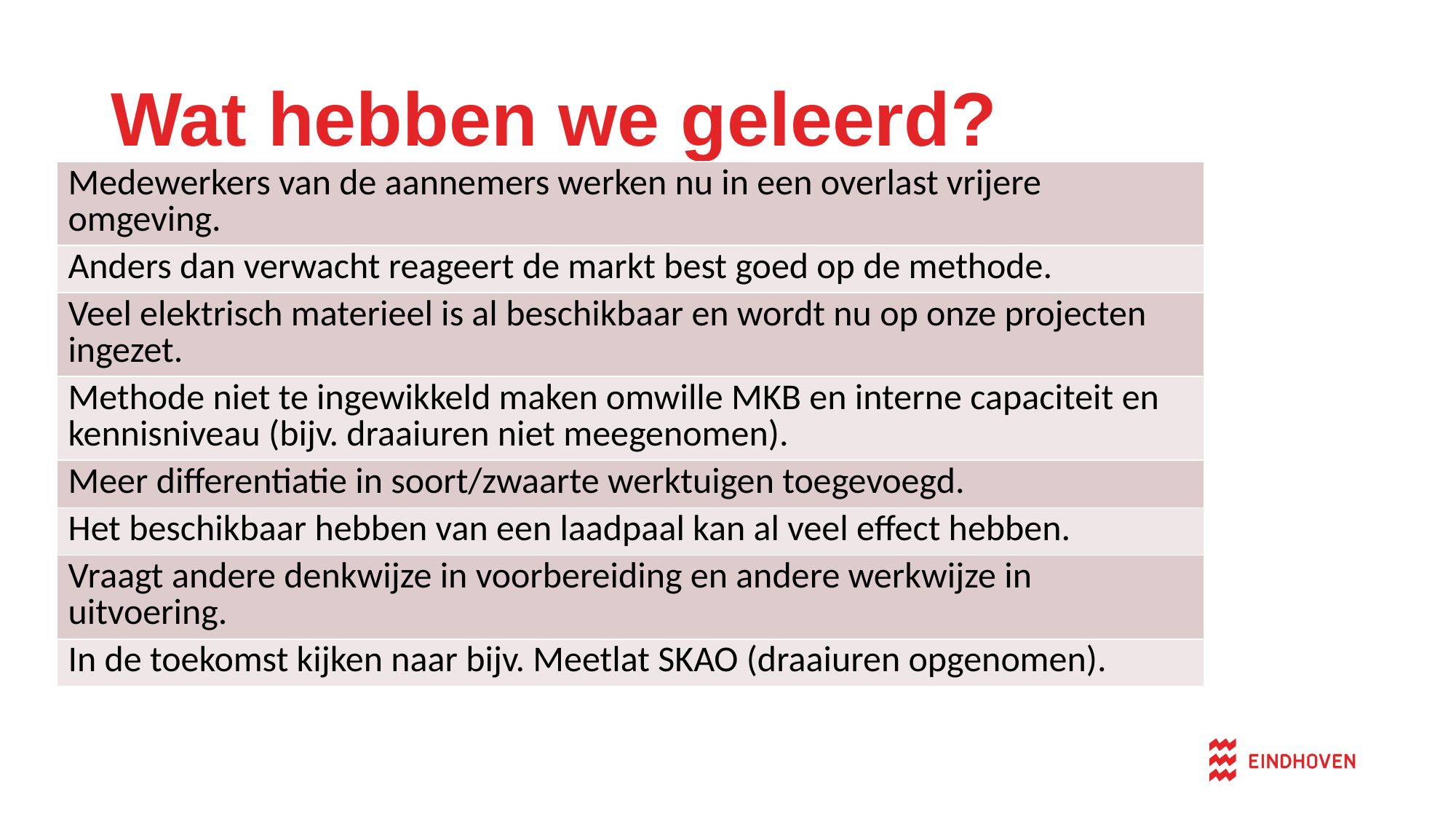

# Wat hebben we geleerd?
| Medewerkers van de aannemers werken nu in een overlast vrijere omgeving. |
| --- |
| Anders dan verwacht reageert de markt best goed op de methode. |
| Veel elektrisch materieel is al beschikbaar en wordt nu op onze projecten ingezet. |
| Methode niet te ingewikkeld maken omwille MKB en interne capaciteit en kennisniveau (bijv. draaiuren niet meegenomen). |
| Meer differentiatie in soort/zwaarte werktuigen toegevoegd. |
| Het beschikbaar hebben van een laadpaal kan al veel effect hebben. |
| Vraagt andere denkwijze in voorbereiding en andere werkwijze in uitvoering. |
| In de toekomst kijken naar bijv. Meetlat SKAO (draaiuren opgenomen). |